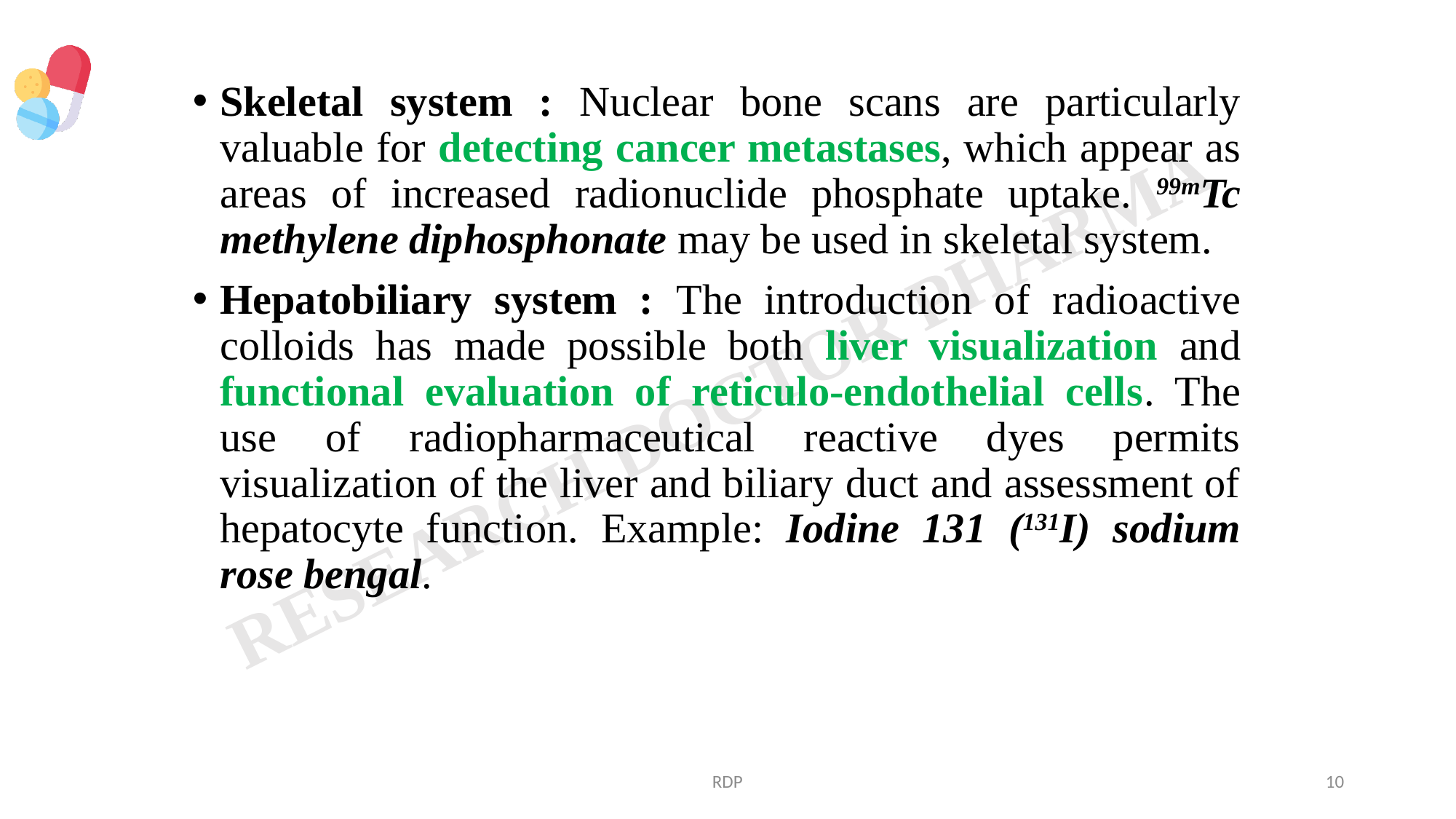

Skeletal system : Nuclear bone scans are particularly valuable for detecting cancer metastases, which appear as areas of increased radionuclide phosphate uptake. 99mTc methylene diphosphonate may be used in skeletal system.
Hepatobiliary system : The introduction of radioactive colloids has made possible both liver visualization and functional evaluation of reticulo-endothelial cells. The use of radiopharmaceutical reactive dyes permits visualization of the liver and biliary duct and assessment of hepatocyte function. Example: Iodine 131 (131I) sodium rose bengal.

RDP
10